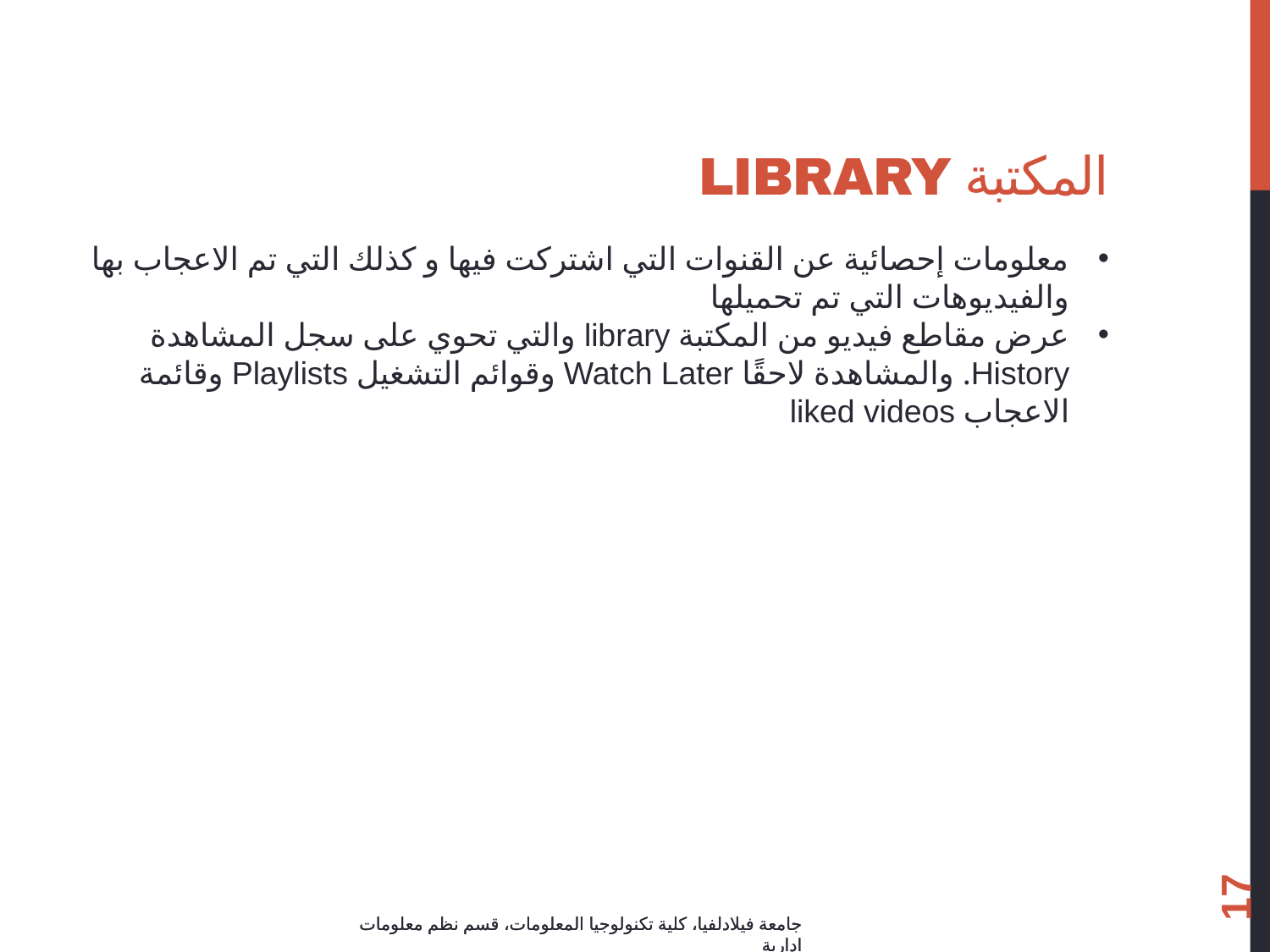

# المكتبة library
معلومات إحصائية عن القنوات التي اشتركت فيها و كذلك التي تم الاعجاب بها والفيديوهات التي تم تحميلها
عرض مقاطع فيديو من المكتبة library والتي تحوي على سجل المشاهدة History. والمشاهدة لاحقًا Watch Later وقوائم التشغيل Playlists وقائمة الاعجاب liked videos

17